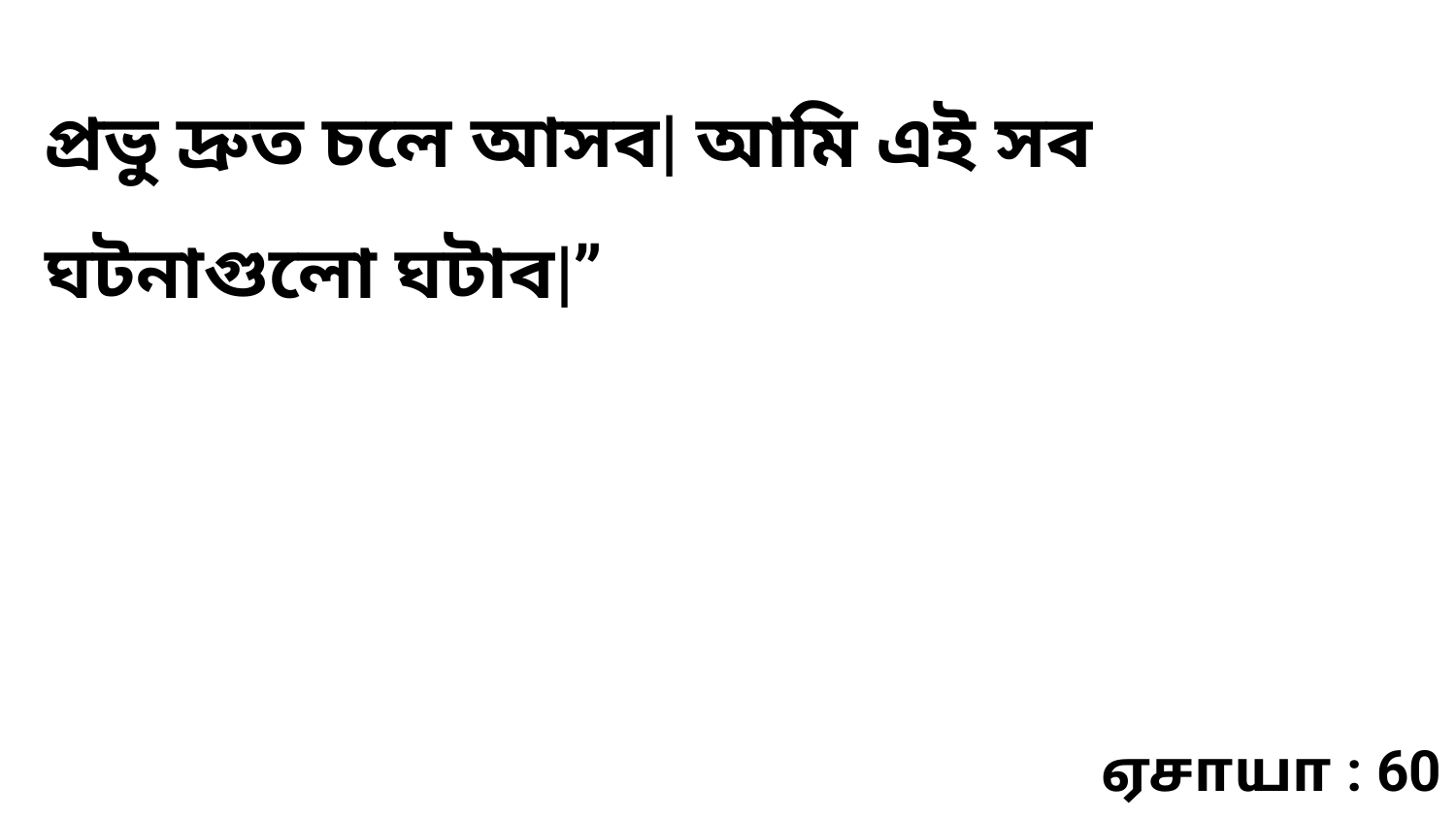

প্রভু দ্রুত চলে আসব| আমি এই সব ঘটনাগুলো ঘটাব|”
ஏசாயா : 60